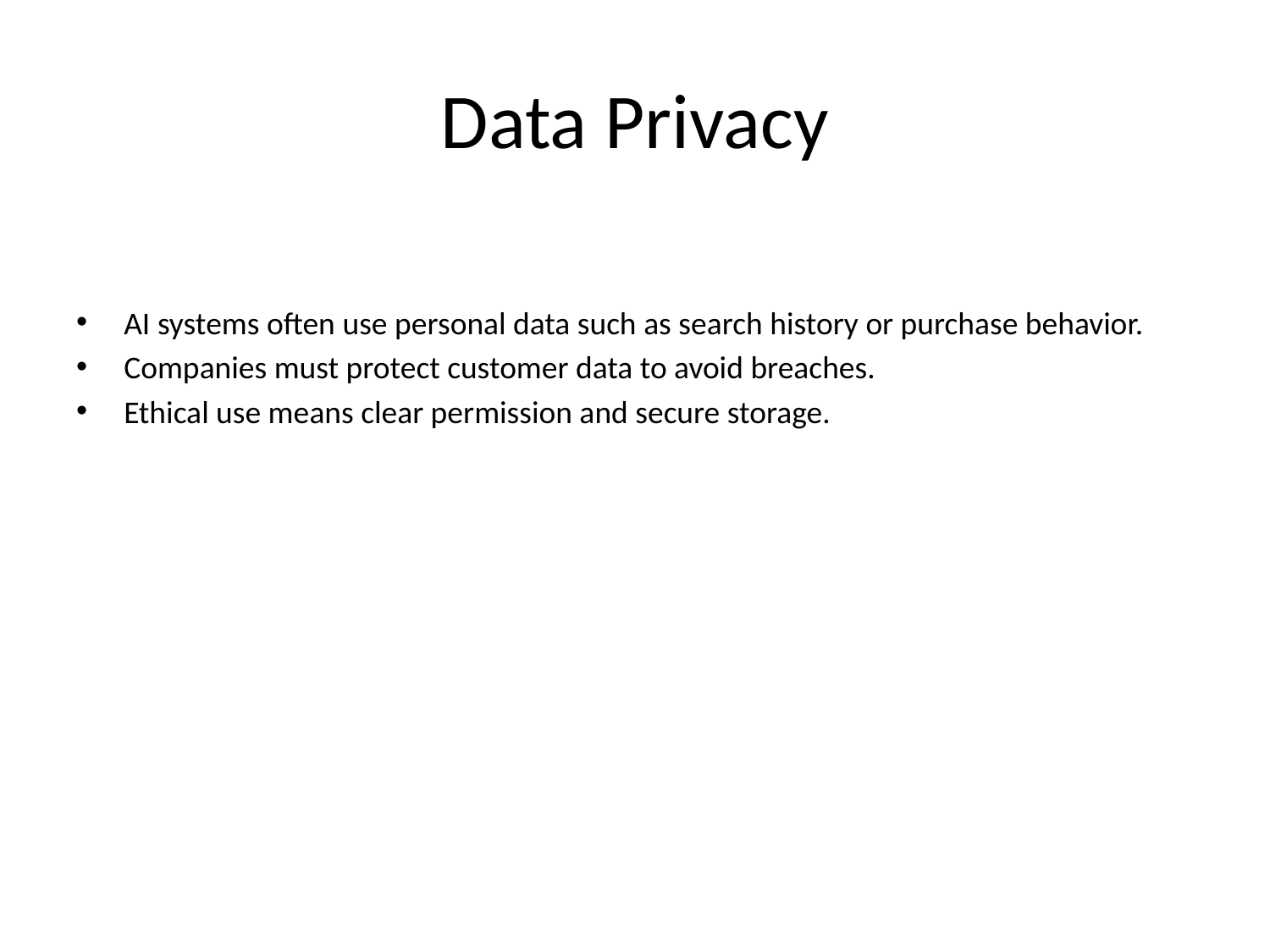

# Data Privacy

AI systems often use personal data such as search history or purchase behavior.
Companies must protect customer data to avoid breaches.
Ethical use means clear permission and secure storage.